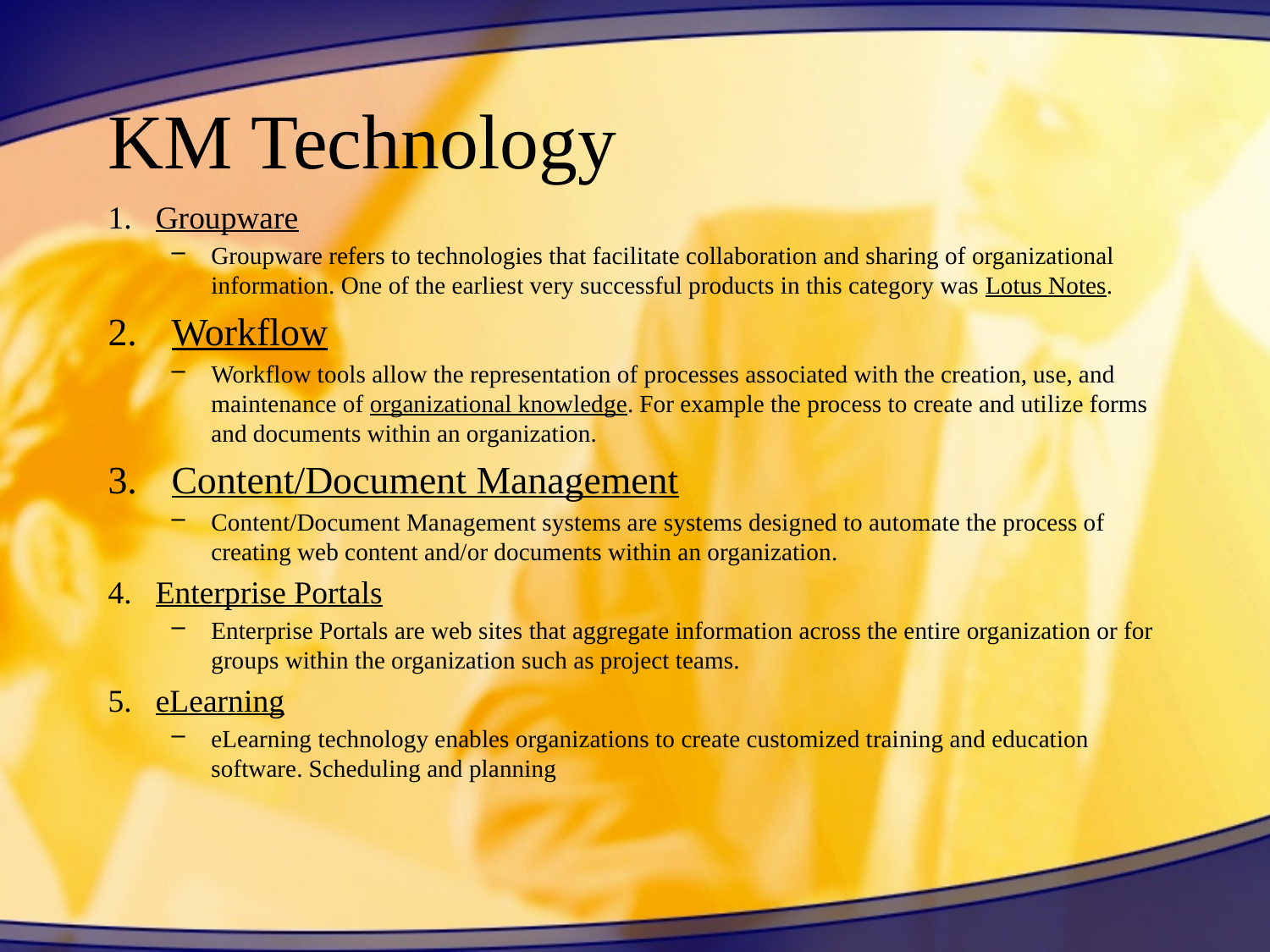

# KM Technology
Groupware
Groupware refers to technologies that facilitate collaboration and sharing of organizational information. One of the earliest very successful products in this category was Lotus Notes.
Workflow
Workflow tools allow the representation of processes associated with the creation, use, and maintenance of organizational knowledge. For example the process to create and utilize forms and documents within an organization.
Content/Document Management
Content/Document Management systems are systems designed to automate the process of creating web content and/or documents within an organization.
Enterprise Portals
Enterprise Portals are web sites that aggregate information across the entire organization or for groups within the organization such as project teams.
eLearning
eLearning technology enables organizations to create customized training and education software. Scheduling and planning